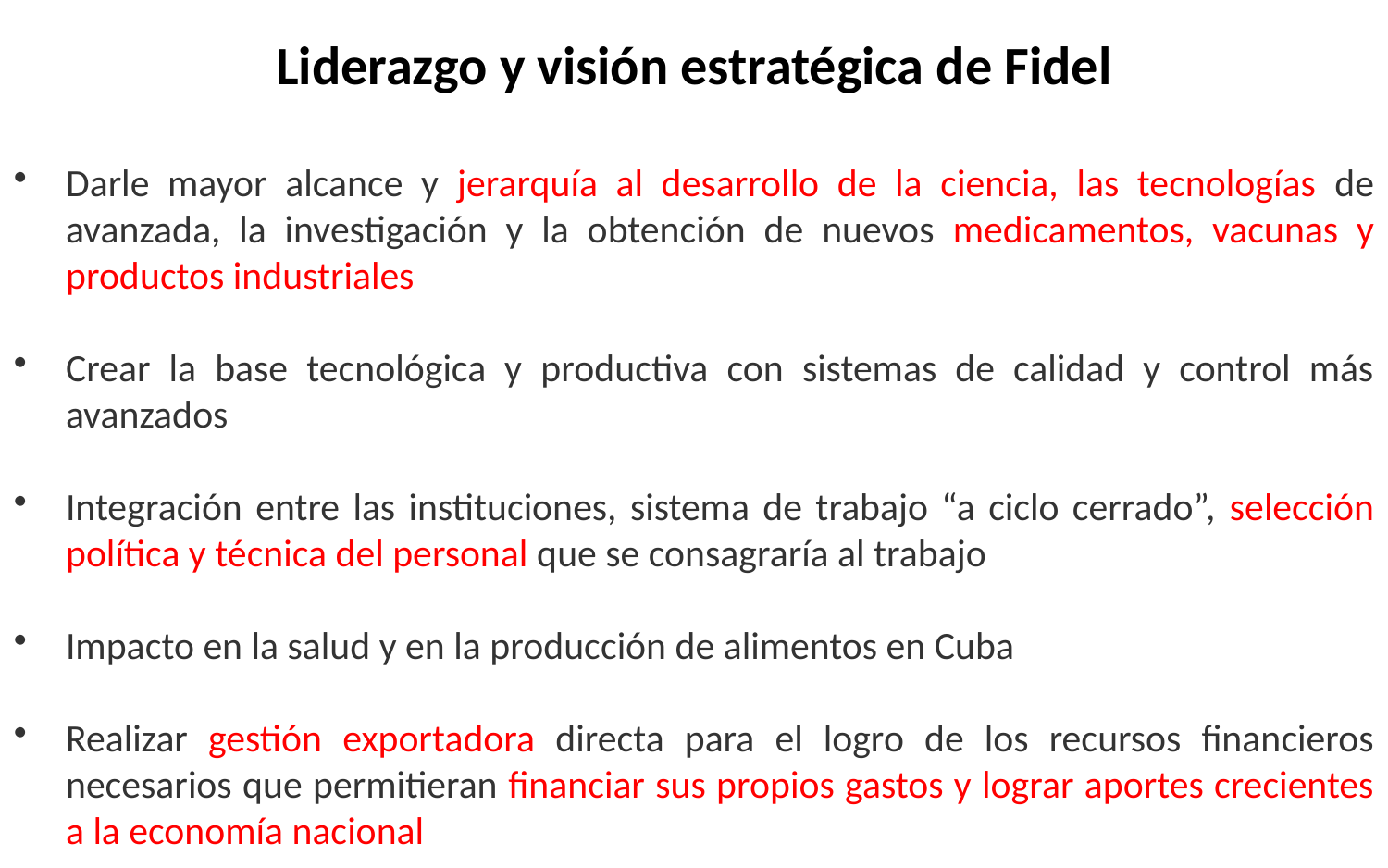

Liderazgo y visión estratégica de Fidel
Darle mayor alcance y jerarquía al desarrollo de la ciencia, las tecnologías de avanzada, la investigación y la obtención de nuevos medicamentos, vacunas y productos industriales

Crear la base tecnológica y productiva con sistemas de calidad y control más avanzados

Integración entre las instituciones, sistema de trabajo “a ciclo cerrado”, selección política y técnica del personal que se consagraría al trabajo

Impacto en la salud y en la producción de alimentos en Cuba

Realizar gestión exportadora directa para el logro de los recursos financieros necesarios que permitieran financiar sus propios gastos y lograr aportes crecientes a la economía nacional